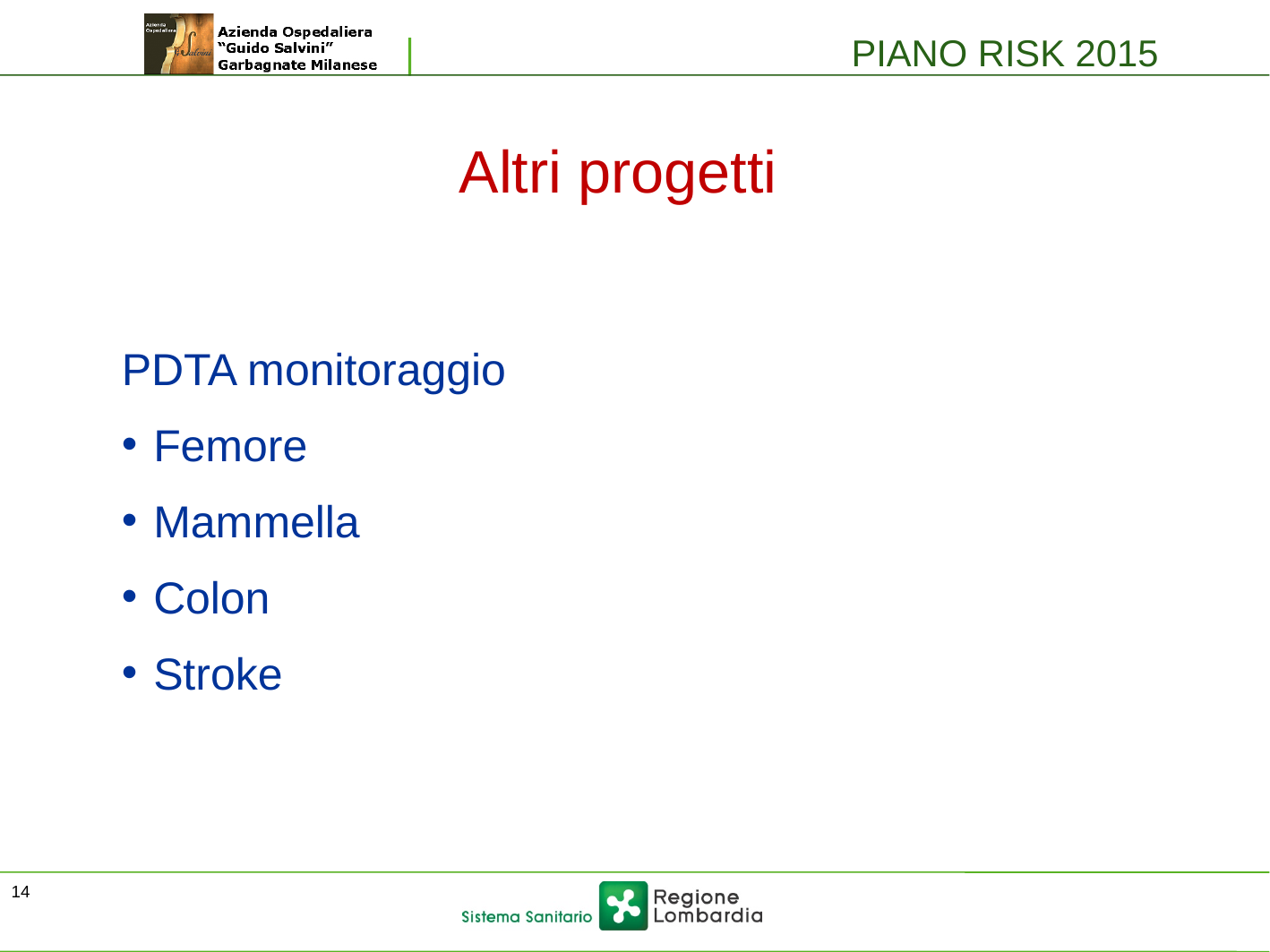

PIANO RISK 2015
Altri progetti
PDTA monitoraggio
Femore
Mammella
Colon
Stroke

14